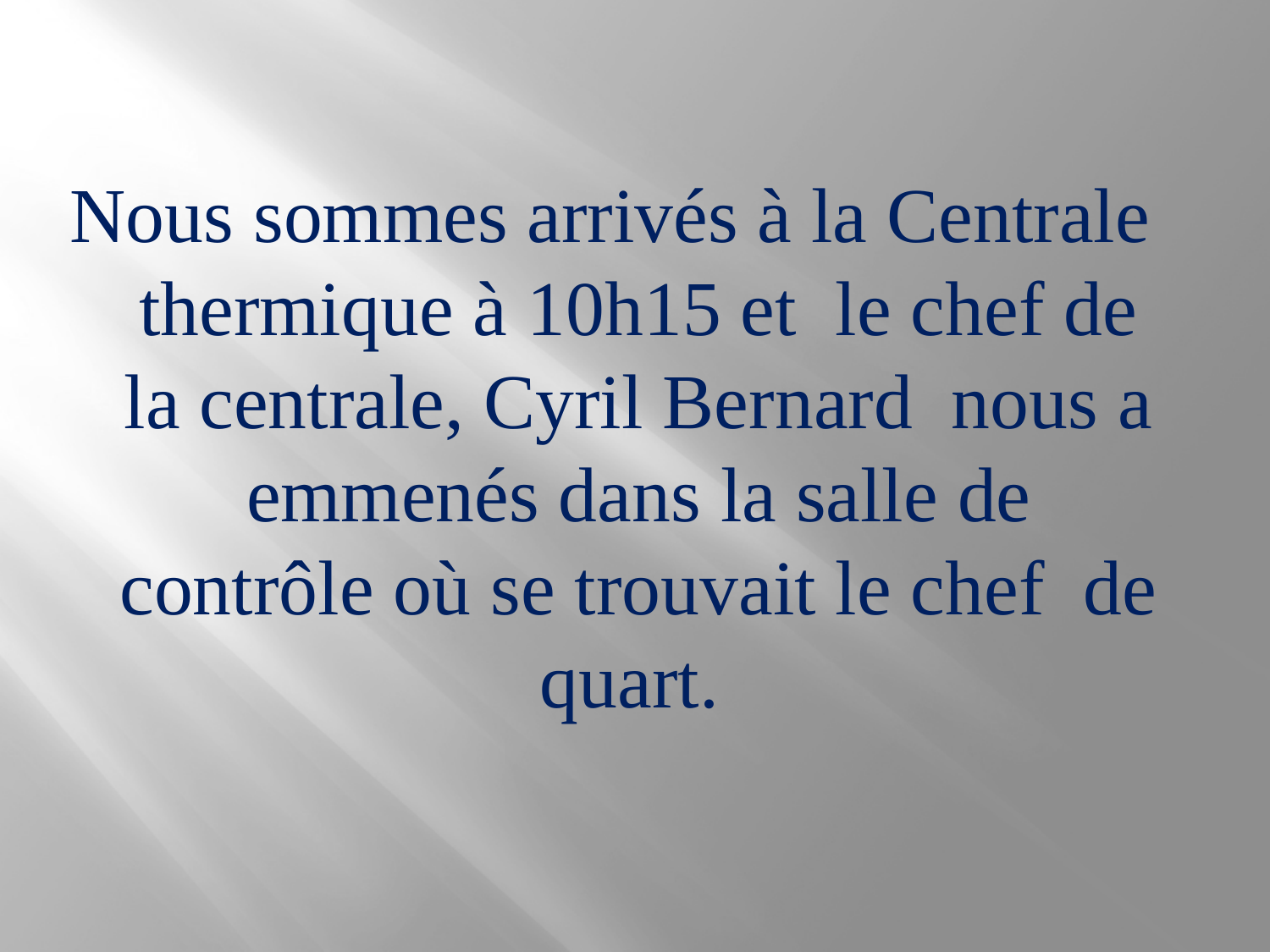

#
Nous sommes arrivés à la Centrale thermique à 10h15 et  le chef de la centrale, Cyril Bernard  nous a emmenés dans la salle de contrôle où se trouvait le chef  de quart.